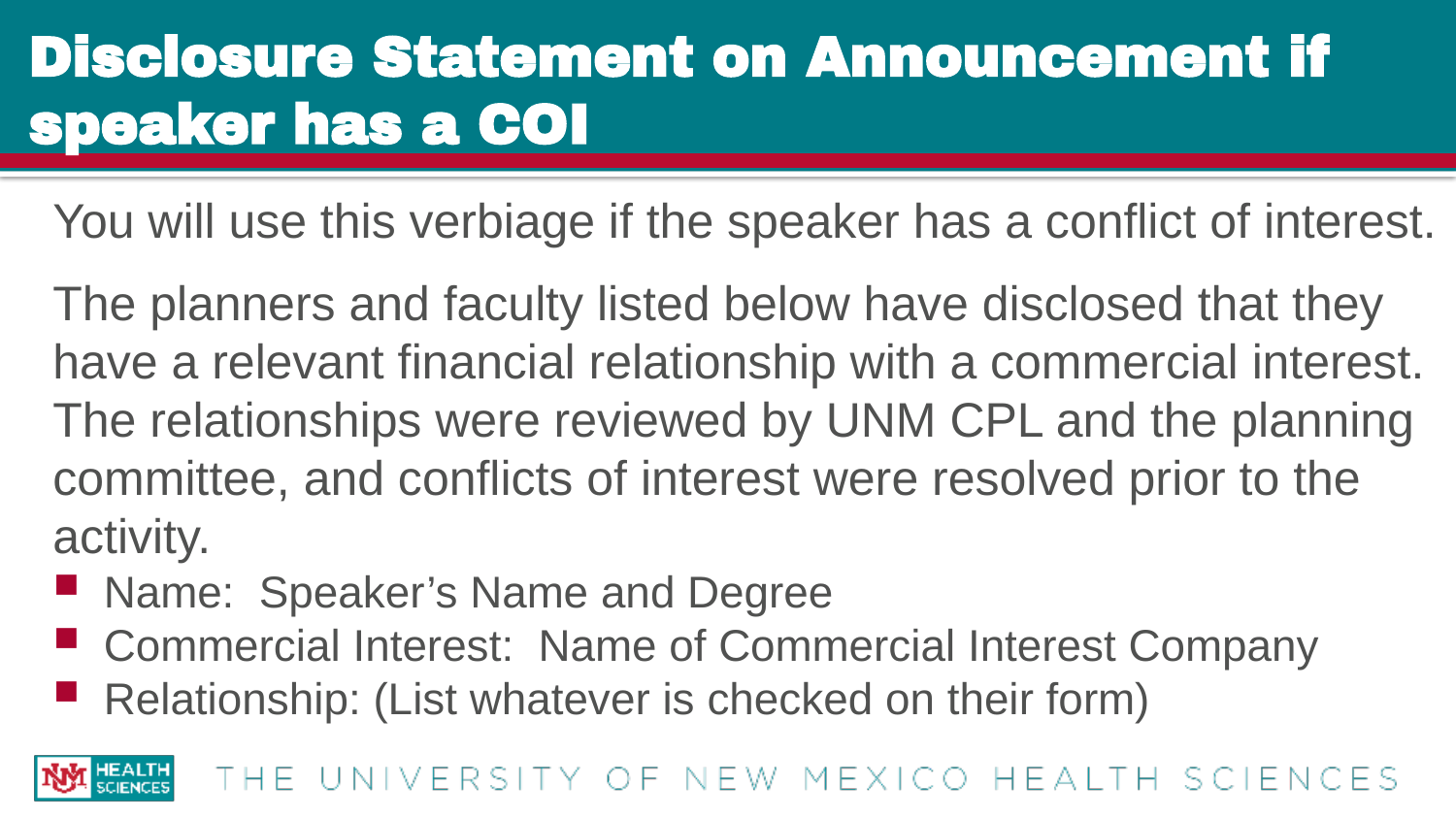

# Disclosure Statement on Announcement if speaker has a COI
You will use this verbiage if the speaker has a conflict of interest.

The planners and faculty listed below have disclosed that they have a relevant financial relationship with a commercial interest.  The relationships were reviewed by UNM CPL and the planning committee, and conflicts of interest were resolved prior to the activity.
Name:  Speaker’s Name and Degree
Commercial Interest:  Name of Commercial Interest Company
Relationship: (List whatever is checked on their form)